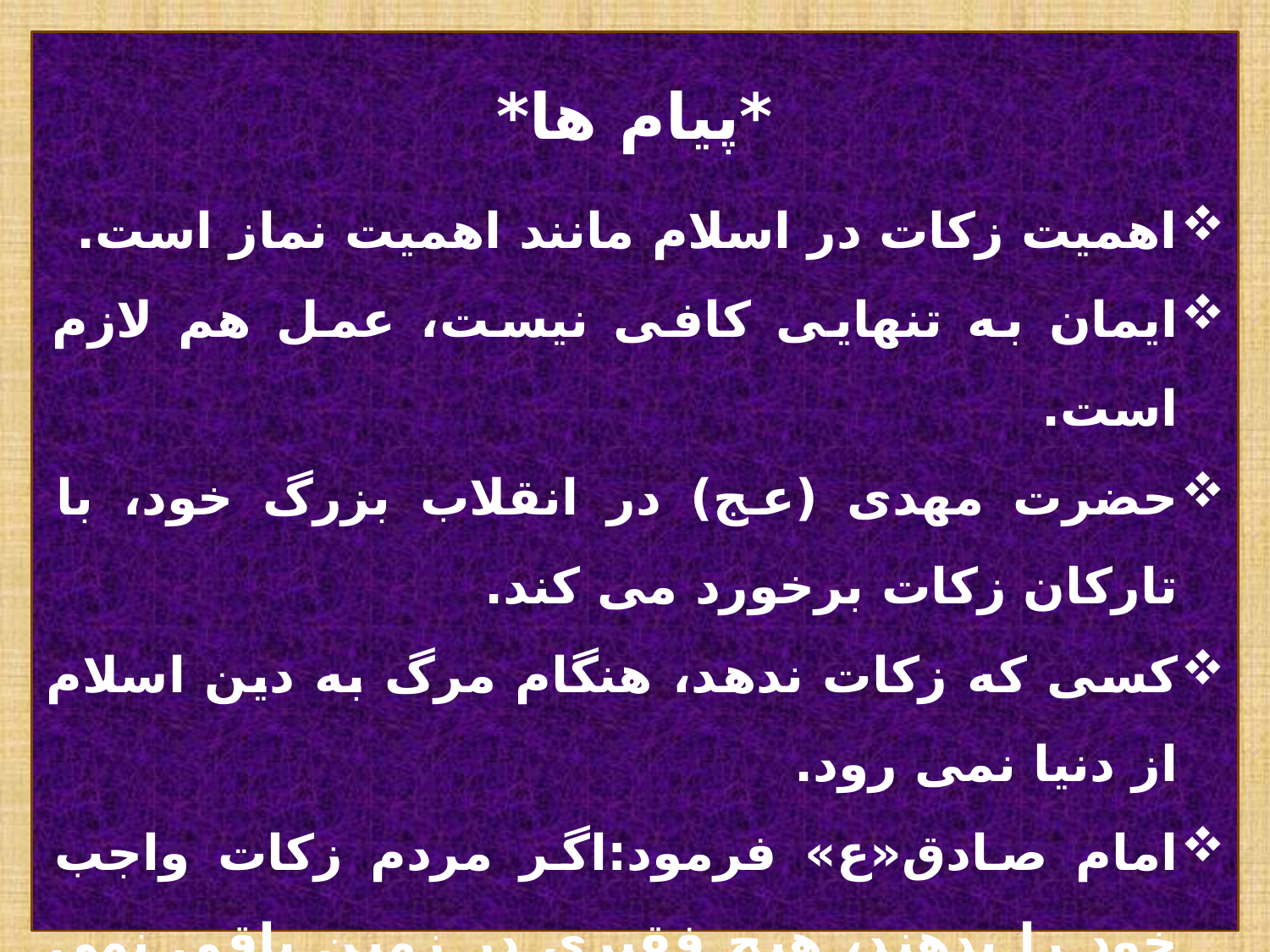

*پیام ها*
اهمیت زکات در اسلام مانند اهمیت نماز است.
ایمان به تنهایی کافی نیست، عمل هم لازم است.
حضرت مهدی (عج) در انقلاب بزرگ خود، با تارکان زکات برخورد می کند.
کسی که زکات ندهد، هنگام مرگ به دین اسلام از دنیا نمی رود.
امام صادق«ع» فرمود:اگر مردم زکات واجب خود را بدهند، هیچ فقیری در زمین باقی نمی ماند.